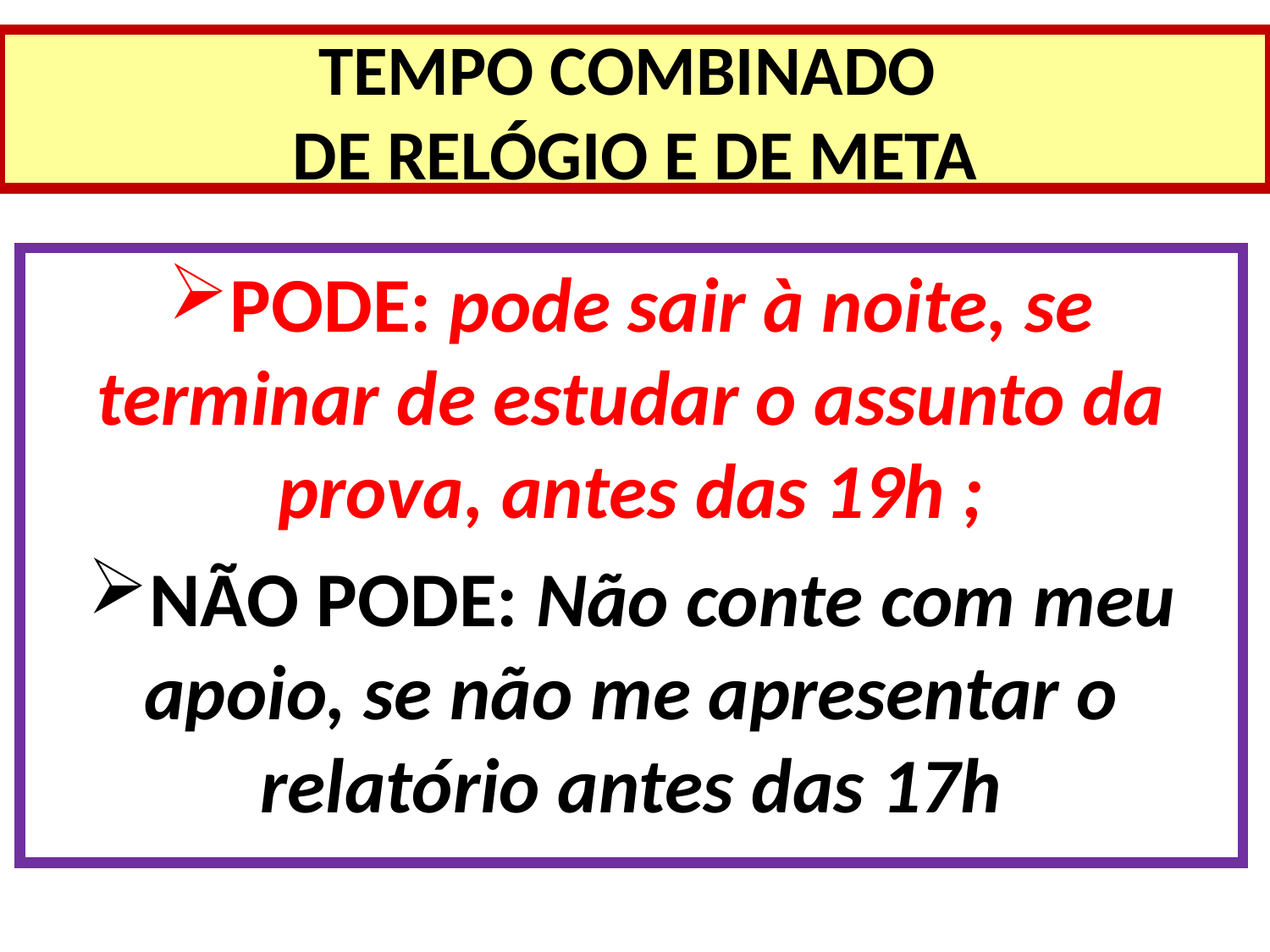

# TEMPO COMBINADO DE RELÓGIO E DE META
PODE: pode sair à noite, se terminar de estudar o assunto da prova, antes das 19h ;
NÃO PODE: Não conte com meu apoio, se não me apresentar o relatório antes das 17h